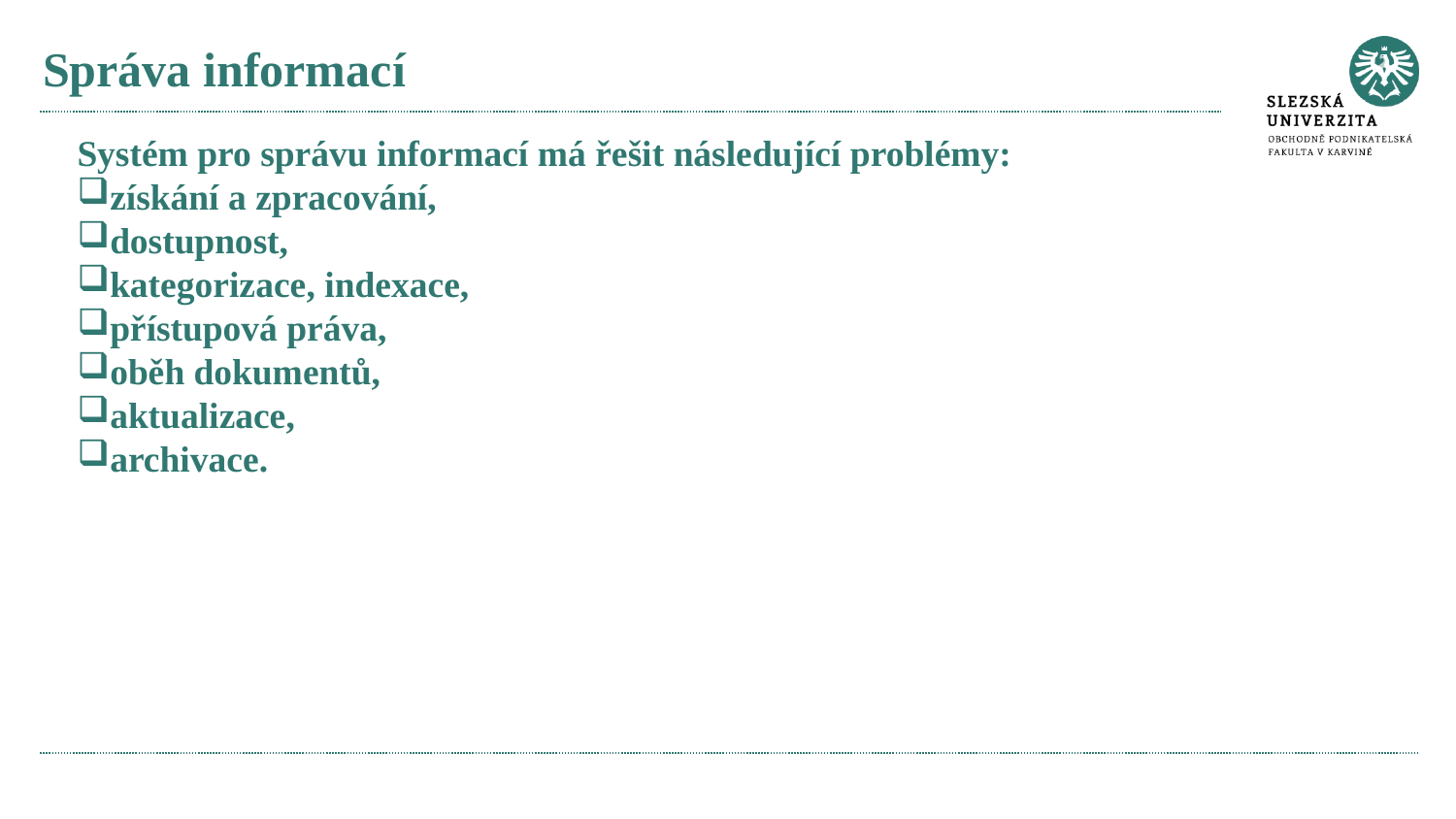

# Správa informací
Systém pro správu informací má řešit následující problémy:
získání a zpracování,
dostupnost,
kategorizace, indexace,
přístupová práva,
oběh dokumentů,
aktualizace,
archivace.